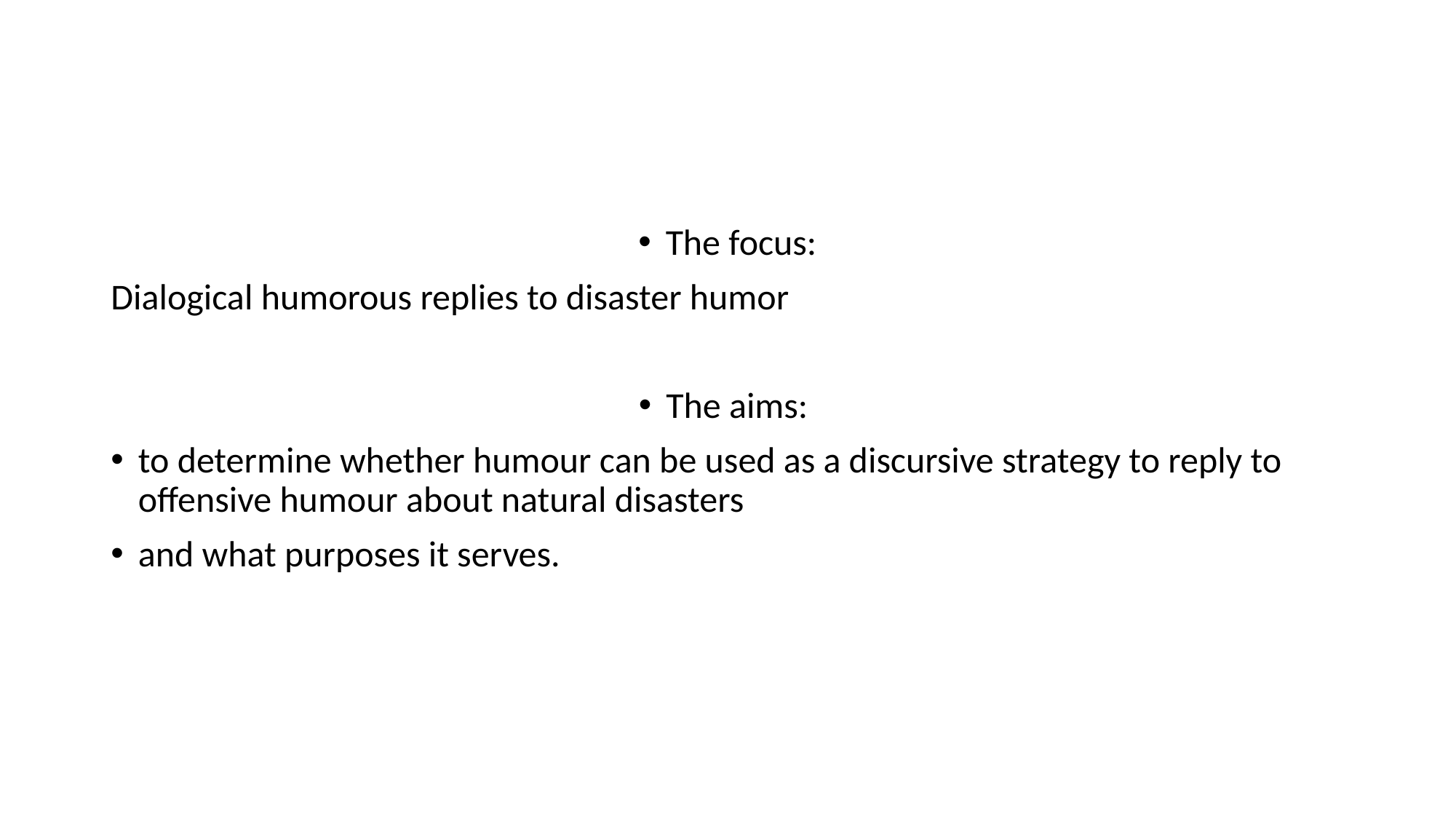

#
The focus:
Dialogical humorous replies to disaster humor

The aims:
to determine whether humour can be used as a discursive strategy to reply to offensive humour about natural disasters
and what purposes it serves.